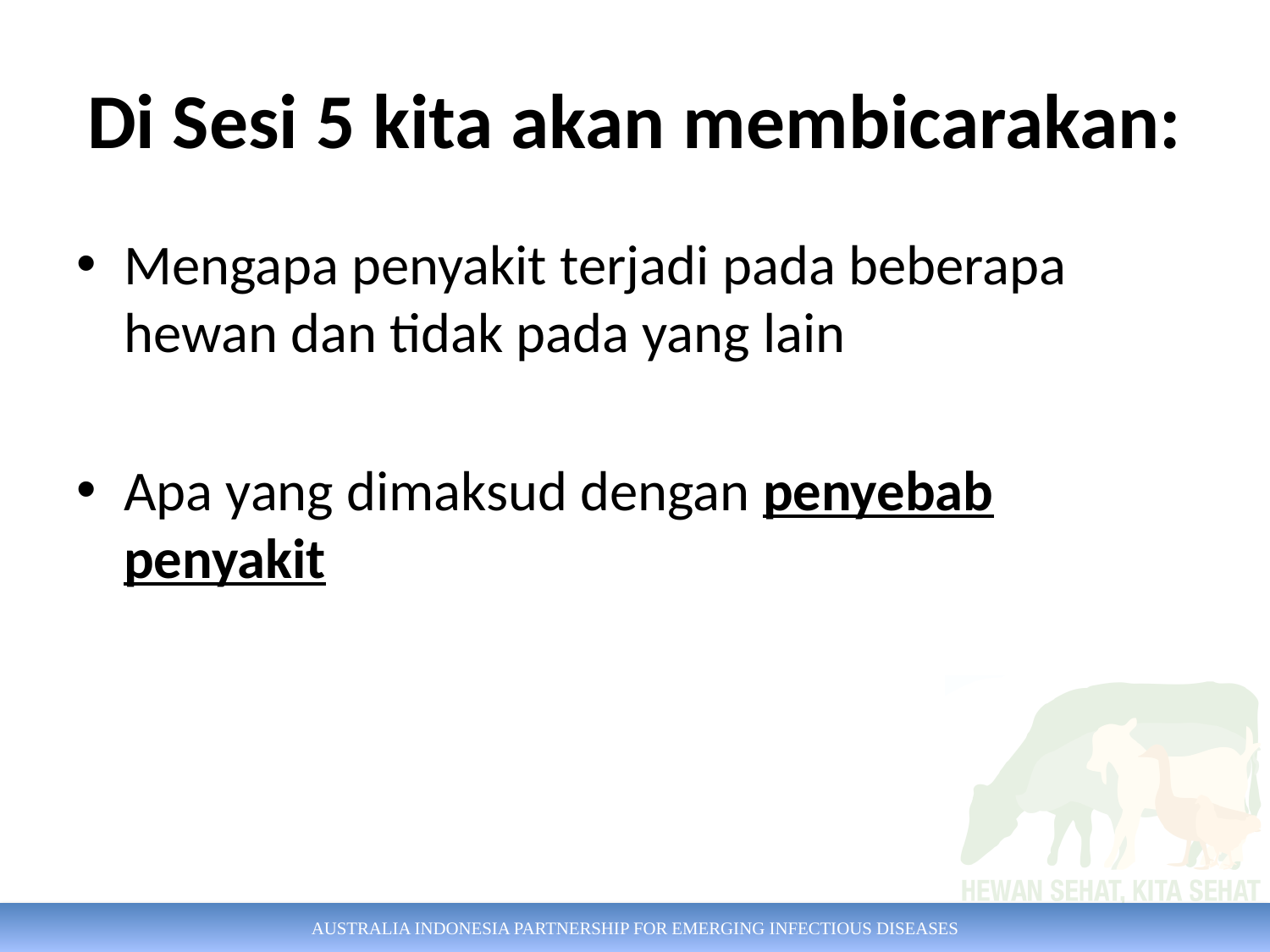

# Di Sesi 5 kita akan membicarakan:
Mengapa penyakit terjadi pada beberapa hewan dan tidak pada yang lain

Apa yang dimaksud dengan penyebab penyakit